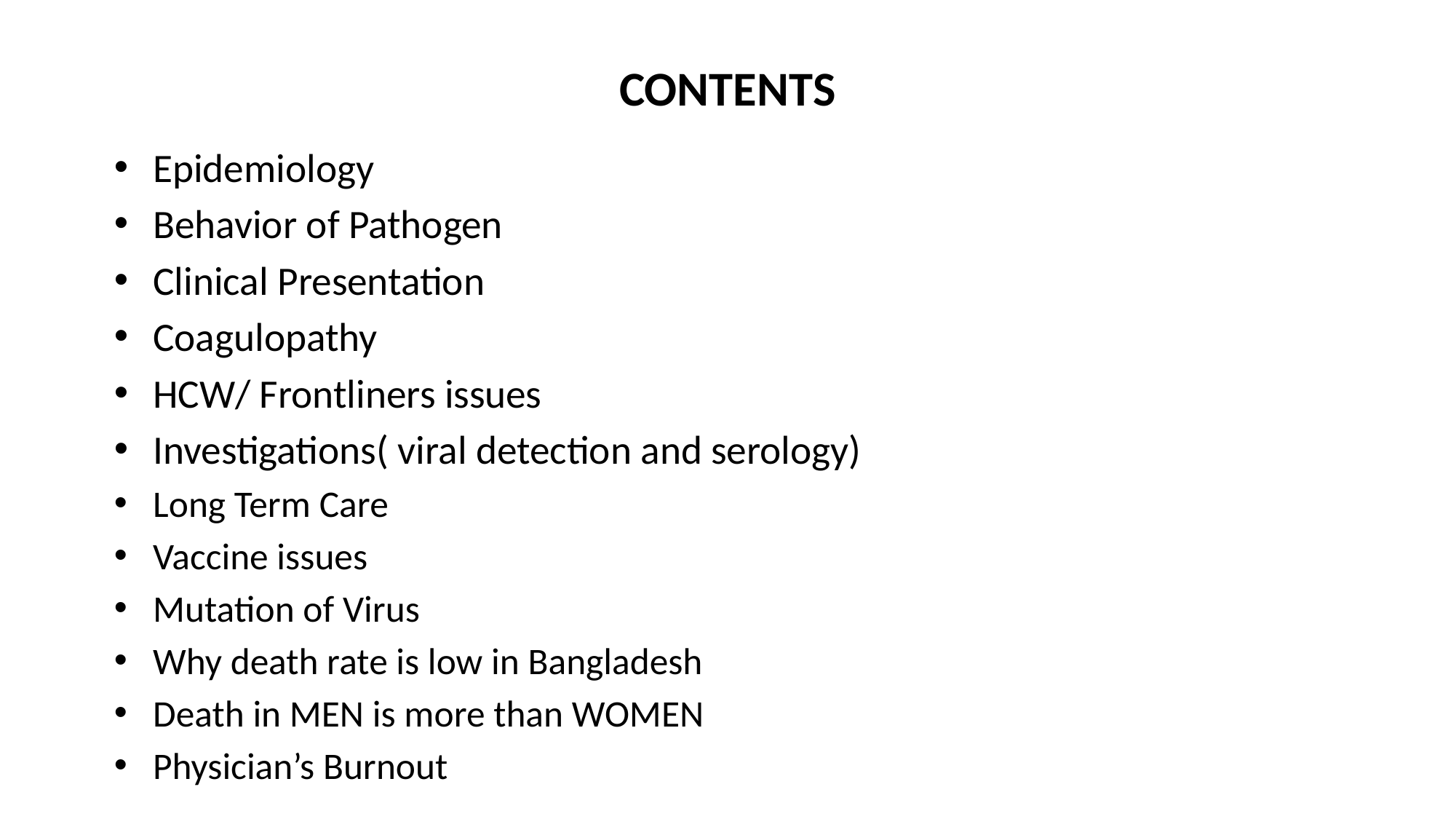

# CONTENTS
Epidemiology
Behavior of Pathogen
Clinical Presentation
Coagulopathy
HCW/ Frontliners issues
Investigations( viral detection and serology)
Long Term Care
Vaccine issues
Mutation of Virus
Why death rate is low in Bangladesh
Death in MEN is more than WOMEN
Physician’s Burnout